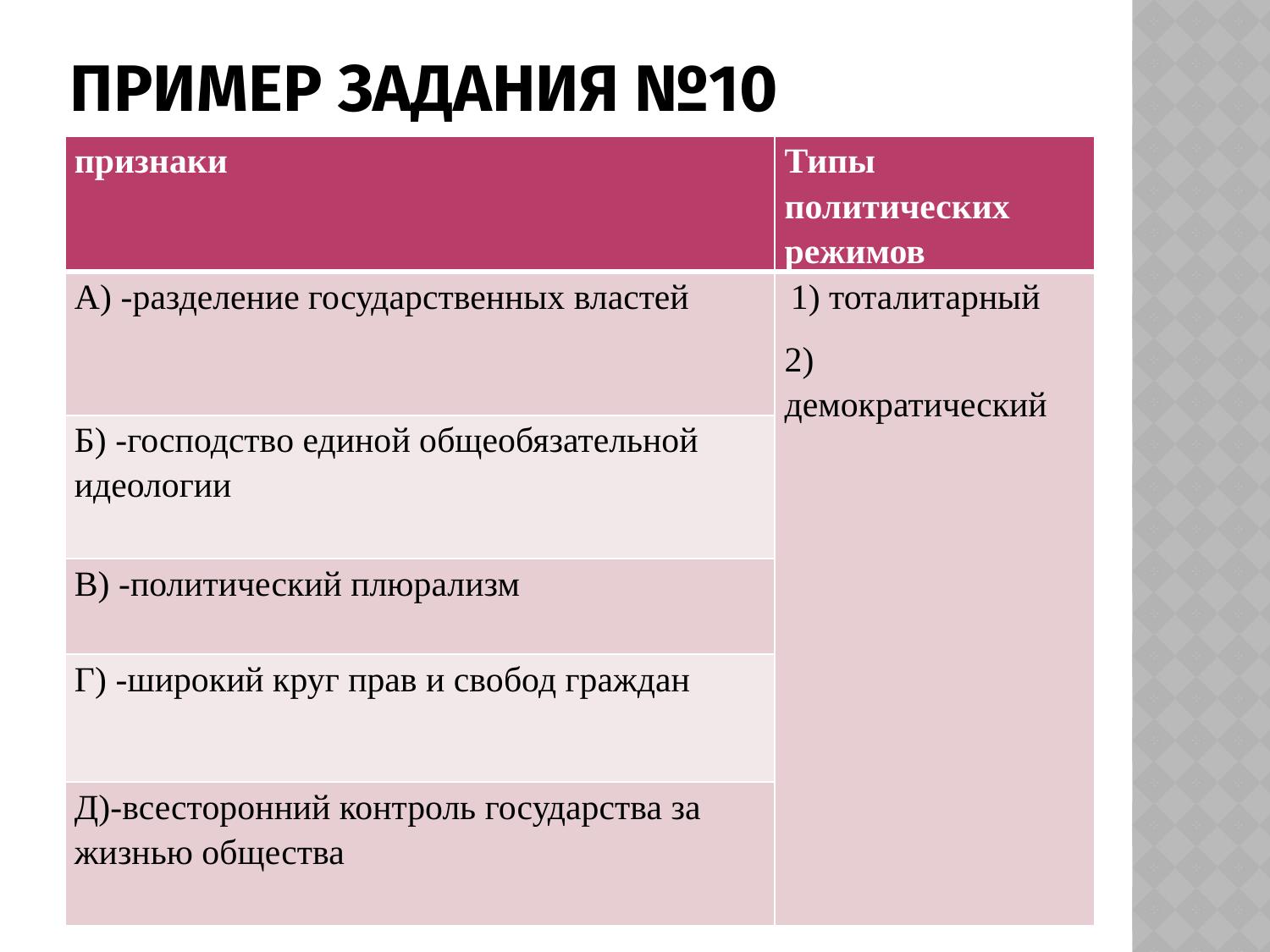

# Пример задания №10
| признаки | Типы политических режимов |
| --- | --- |
| А) -разделение государственных властей | 1) тоталитарный 2) демократический |
| Б) -господство единой общеобязательной идеологии |  |
| В) -политический плюрализм |  |
| Г) -широкий круг прав и свобод граждан |  |
| Д)-всесторонний контроль государства за жизнью общества |  |